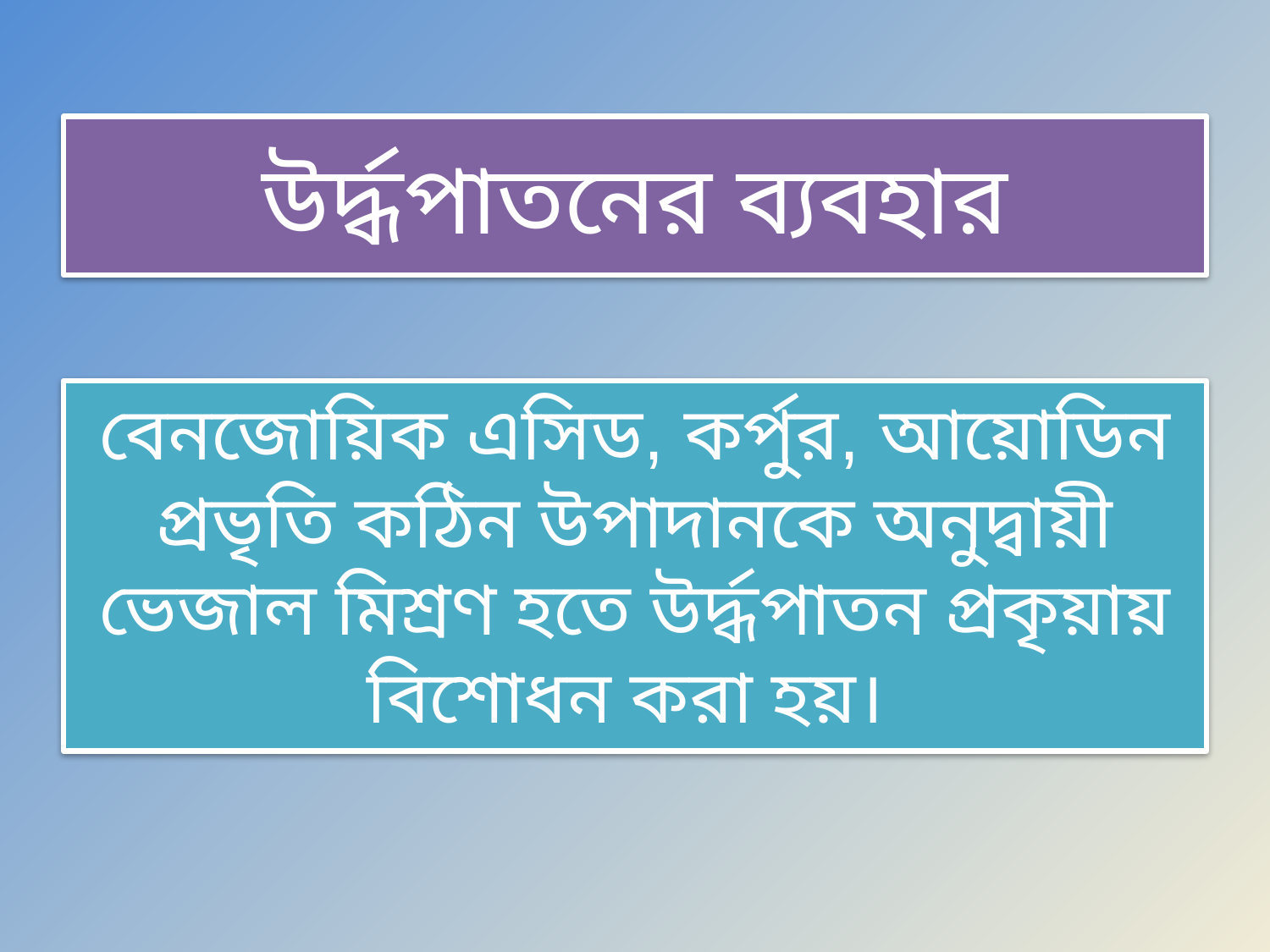

# উর্দ্ধপাতনের ব্যবহার
বেনজোয়িক এসিড, কর্পুর, আয়োডিন প্রভৃতি কঠিন উপাদানকে অনুদ্বায়ী ভেজাল মিশ্রণ হতে উর্দ্ধপাতন প্রকৃয়ায় বিশোধন করা হয়।